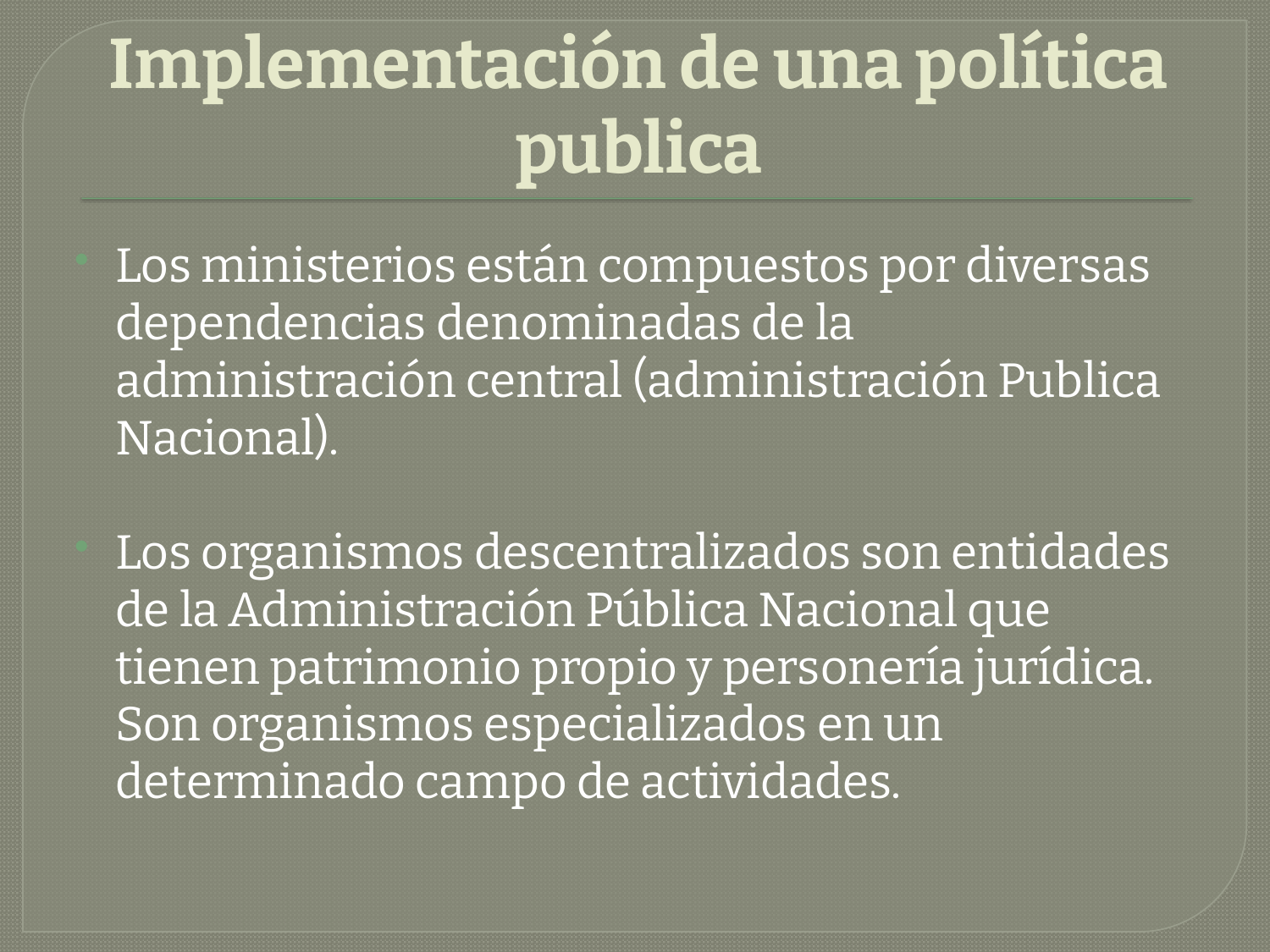

# Implementación de una política publica
Los ministerios están compuestos por diversas dependencias denominadas de la administración central (administración Publica Nacional).

Los organismos descentralizados son entidades de la Administración Pública Nacional que tienen patrimonio propio y personería jurídica. Son organismos especializados en un determinado campo de actividades.